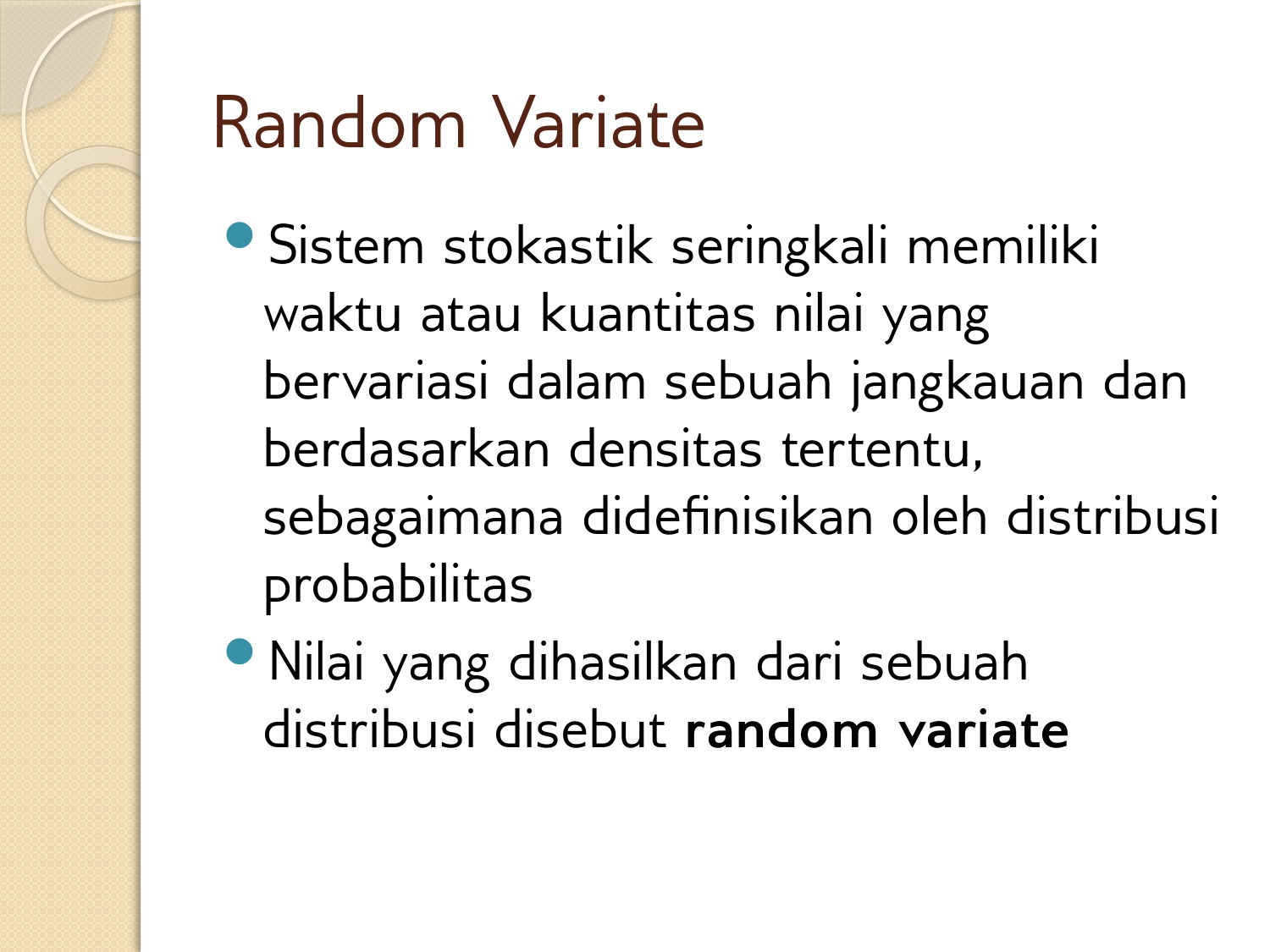

# Random Variate
Sistem stokastik seringkali memiliki waktu atau kuantitas nilai yang bervariasi dalam sebuah jangkauan dan berdasarkan densitas tertentu, sebagaimana didefinisikan oleh distribusi probabilitas
Nilai yang dihasilkan dari sebuah distribusi disebut random variate